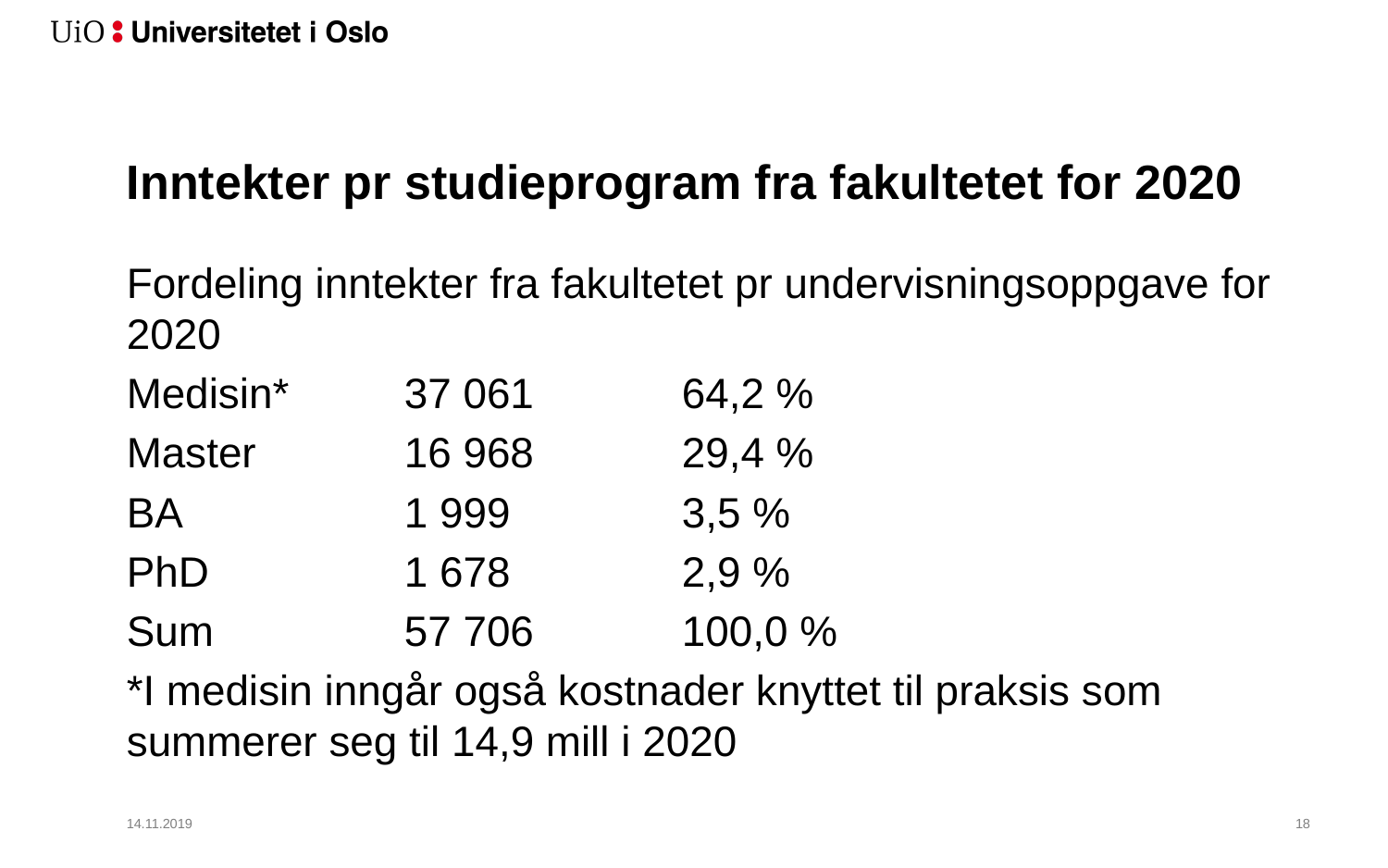

# Inntekter pr studieprogram fra fakultetet for 2020
Fordeling inntekter fra fakultetet pr undervisningsoppgave for 2020
Medisin* 	37 061		64,2 %
Master	 	16 968 	29,4 %
BA	 	1 999	 	3,5 %
PhD	 	1 678 		2,9 %
Sum	 	57 706 	100,0 %
*I medisin inngår også kostnader knyttet til praksis som summerer seg til 14,9 mill i 2020

14.11.2019
18